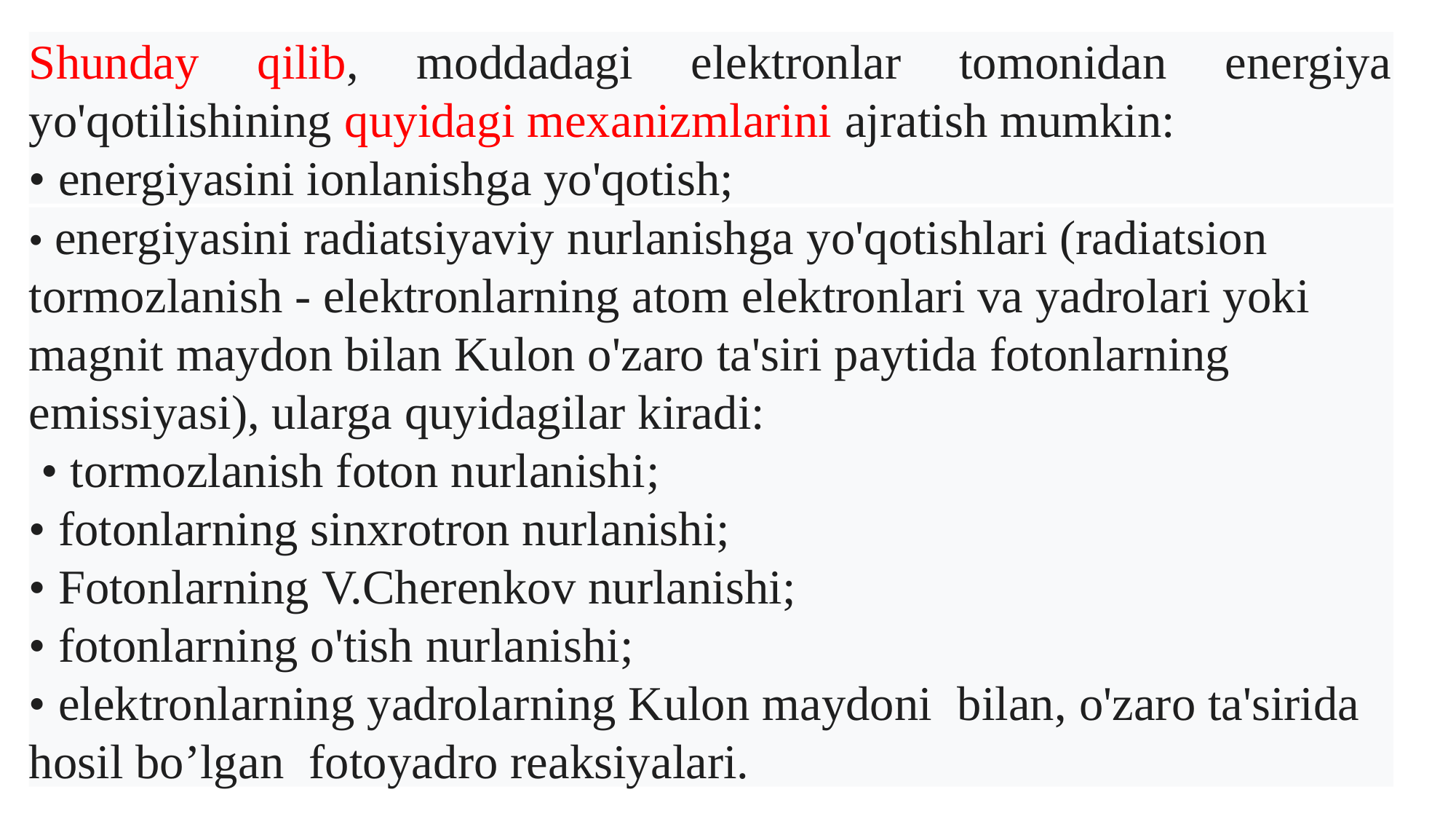

Shunday qilib, moddadagi elektronlar tomonidan energiya yo'qotilishining quyidagi mexanizmlarini ajratish mumkin:
• energiyasini ionlanishga yo'qotish;
• energiyasini radiatsiyaviy nurlanishga yo'qotishlari (radiatsion tormozlanish - elektronlarning atom elektronlari va yadrolari yoki magnit maydon bilan Kulon o'zaro ta'siri paytida fotonlarning emissiyasi), ularga quyidagilar kiradi:
 • tormozlanish foton nurlanishi;
• fotonlarning sinxrotron nurlanishi;
• Fotonlarning V.Cherenkov nurlanishi;
• fotonlarning o'tish nurlanishi;
• elektronlarning yadrolarning Kulon maydoni  bilan, o'zaro ta'sirida hosil bo’lgan  fotoyadro reaksiyalari.